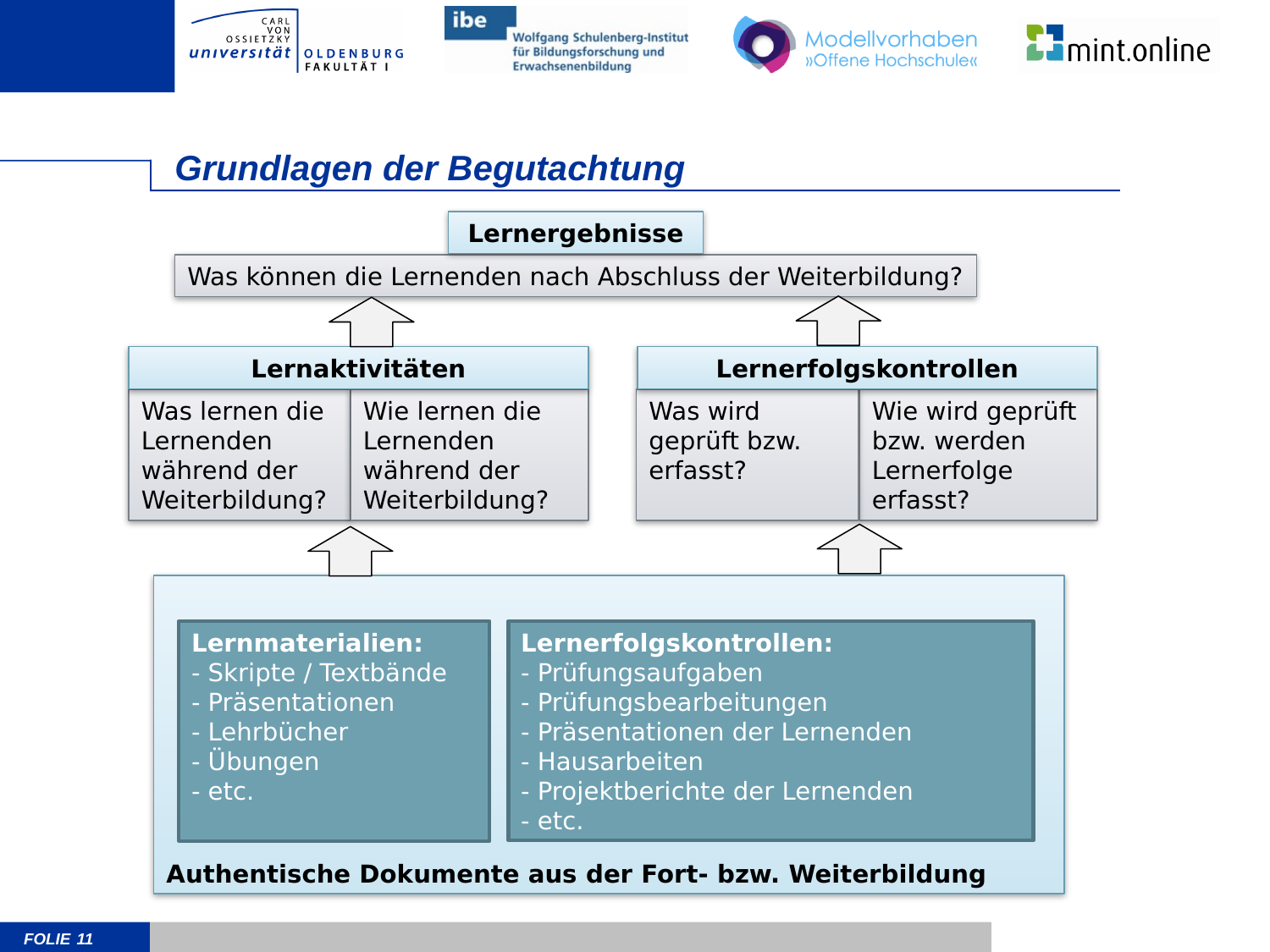

# Grundlagen der Begutachtung
Lernergebnisse
Was können die Lernenden nach Abschluss der Weiterbildung?

Lernaktivitäten
Lernerfolgskontrollen
Was lernen die Lernenden während der Weiterbildung?
Wie lernen die Lernenden während der Weiterbildung?
Was wird geprüft bzw.
erfasst?
Wie wird geprüft bzw. werden Lernerfolge
erfasst?

Authentische Dokumente aus der Fort- bzw. Weiterbildung
Lernerfolgskontrollen:
- Prüfungsaufgaben
- Prüfungsbearbeitungen
- Präsentationen der Lernenden
- Hausarbeiten
- Projektberichte der Lernenden
- etc.
Lernmaterialien:
- Skripte / Textbände
- Präsentationen
- Lehrbücher
- Übungen
- etc.
11